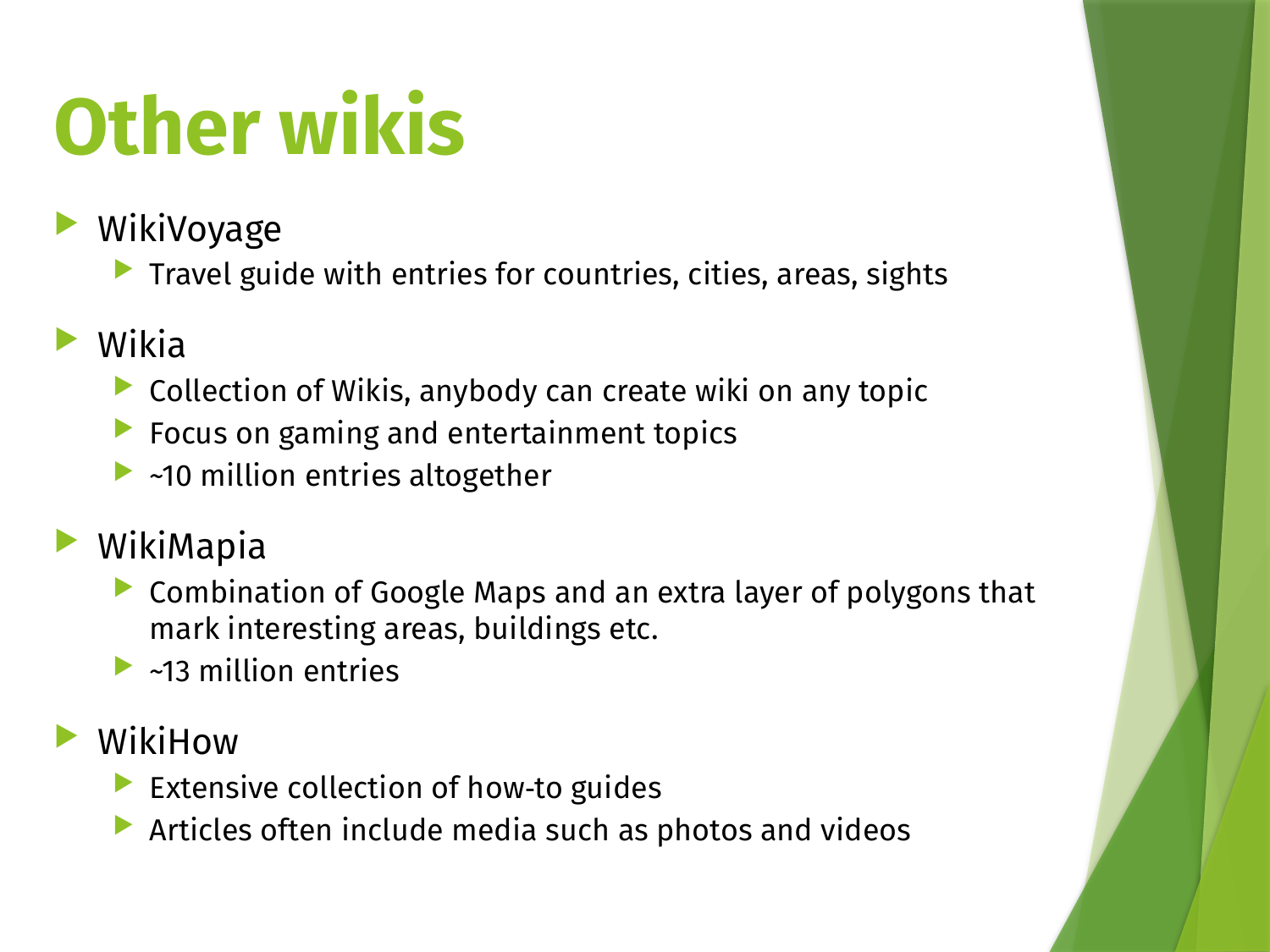

# Other wikis
WikiVoyage
Travel guide with entries for countries, cities, areas, sights
Wikia
Collection of Wikis, anybody can create wiki on any topic
Focus on gaming and entertainment topics
~10 million entries altogether
WikiMapia
Combination of Google Maps and an extra layer of polygons that mark interesting areas, buildings etc.
~13 million entries
WikiHow
Extensive collection of how‐to guides
Articles often include media such as photos and videos